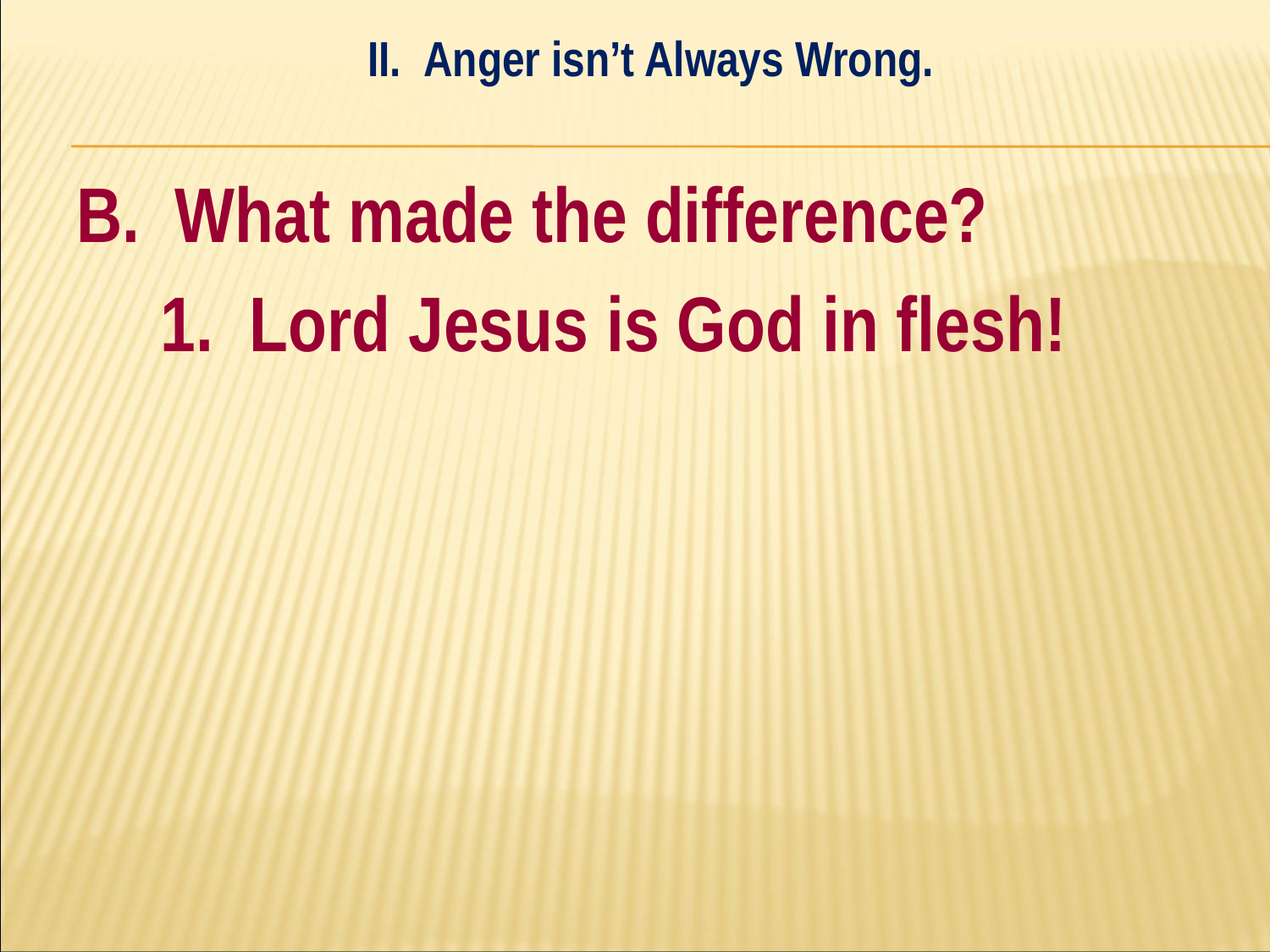

II.  Anger isn’t Always Wrong.
#
B.  What made the difference?
	1.  Lord Jesus is God in flesh!